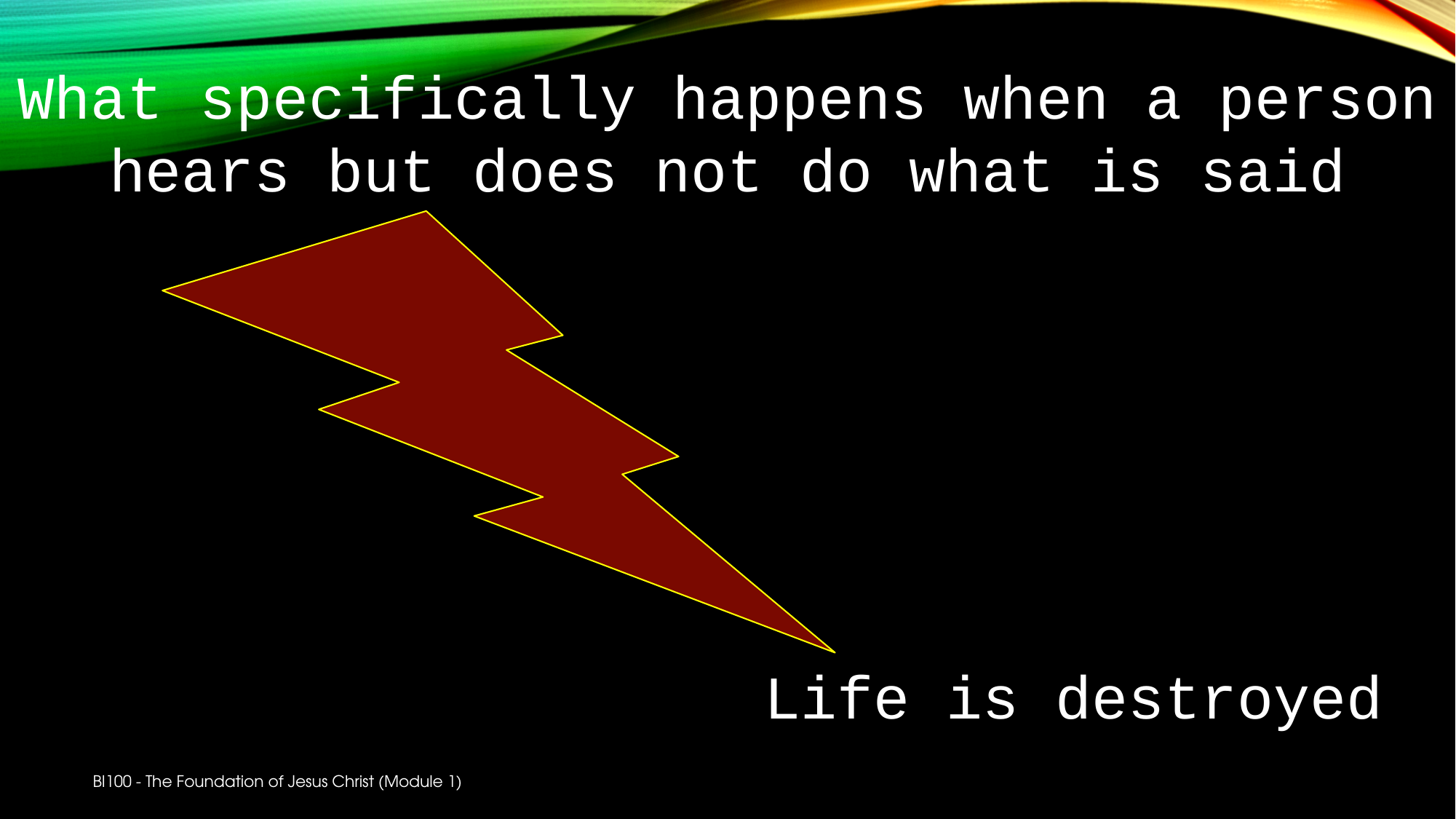

What specifically happens when a person hears but does not do what is said

Life is destroyed
BI100 - The Foundation of Jesus Christ (Module 1)